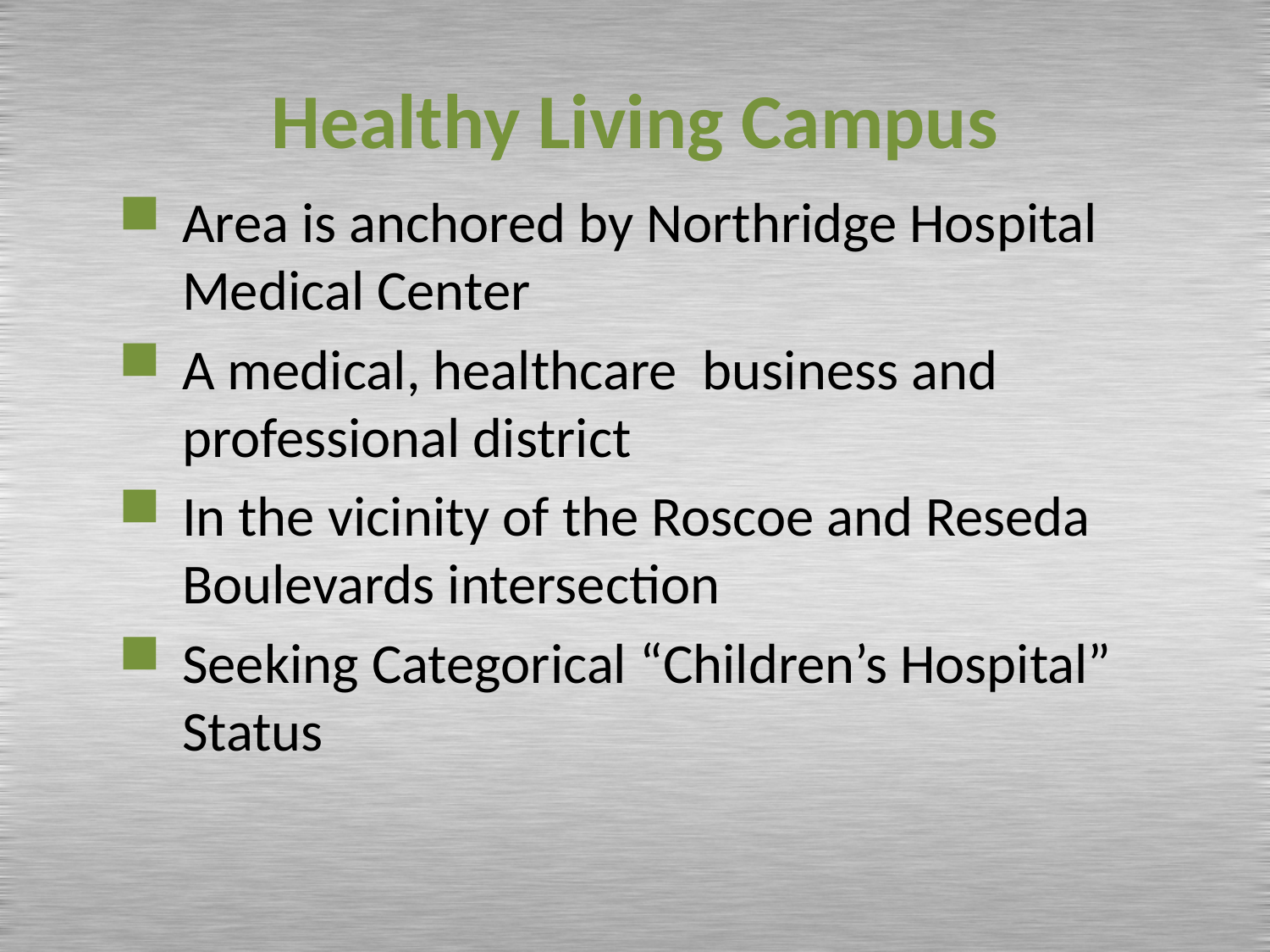

# Healthy Living Campus
Area is anchored by Northridge Hospital Medical Center
A medical, healthcare  business and professional district
In the vicinity of the Roscoe and Reseda Boulevards intersection
Seeking Categorical “Children’s Hospital” Status